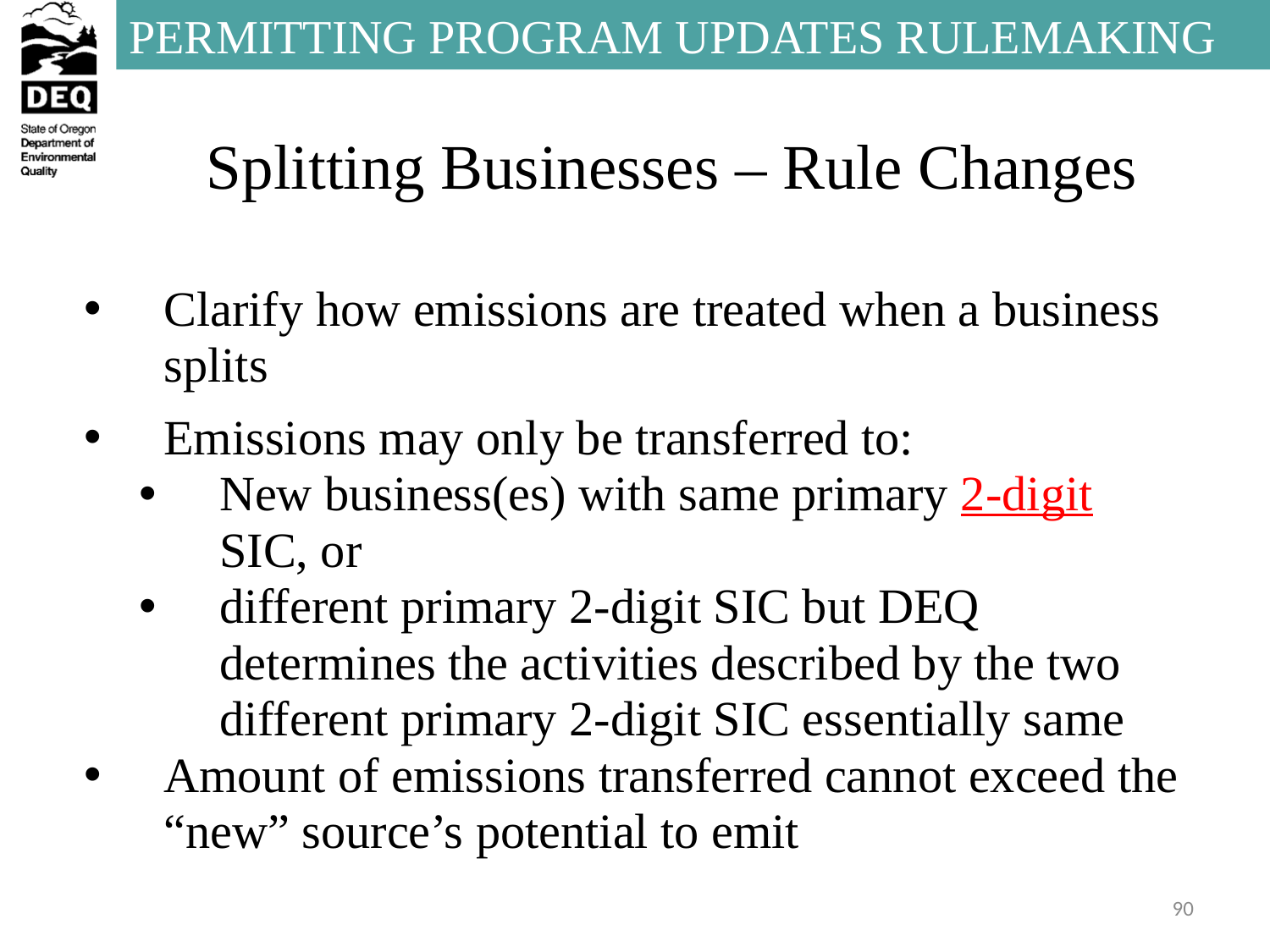

# Splitting Businesses – Rule Changes
Clarify how emissions are treated when a business splits

Emissions may only be transferred to:
New business(es) with same primary 2-digit SIC, or
different primary 2-digit SIC but DEQ determines the activities described by the two different primary 2-digit SIC essentially same
Amount of emissions transferred cannot exceed the “new” source’s potential to emit

90